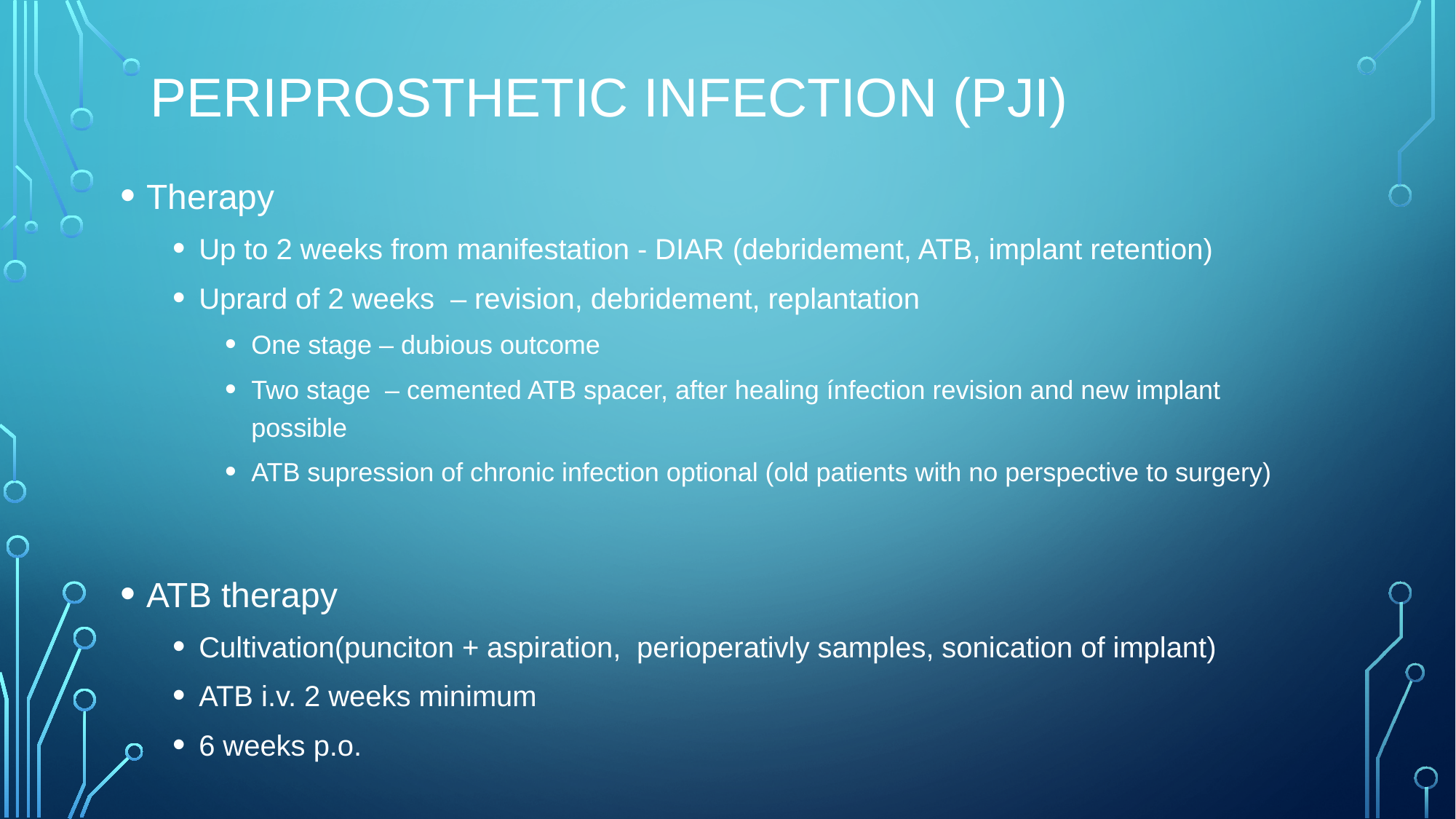

# Periprosthetic infection (PJI)
Therapy
Up to 2 weeks from manifestation - DIAR (debridement, ATB, implant retention)
Uprard of 2 weeks  – revision, debridement, replantation
One stage – dubious outcome
Two stage  – cemented ATB spacer, after healing ínfection revision and new implant possible
ATB supression of chronic infection optional (old patients with no perspective to surgery)

ATB therapy
Cultivation(punciton + aspiration,  perioperativly samples, sonication of implant)
ATB i.v. 2 weeks minimum
6 weeks p.o.